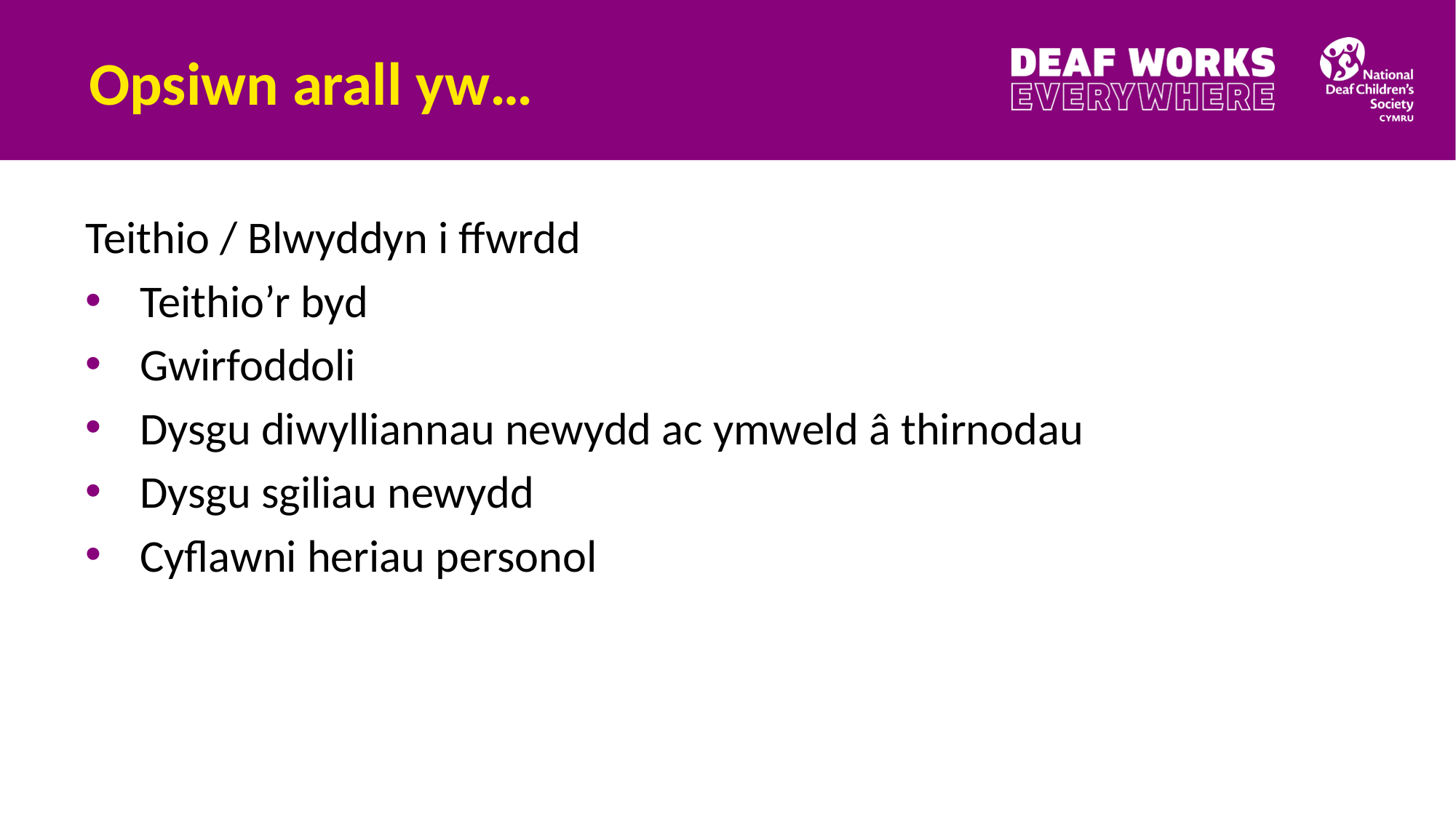

# Opsiwn arall yw…
Teithio / Blwyddyn i ffwrdd
Teithio’r byd
Gwirfoddoli
Dysgu diwylliannau newydd ac ymweld â thirnodau
Dysgu sgiliau newydd
Cyflawni heriau personol